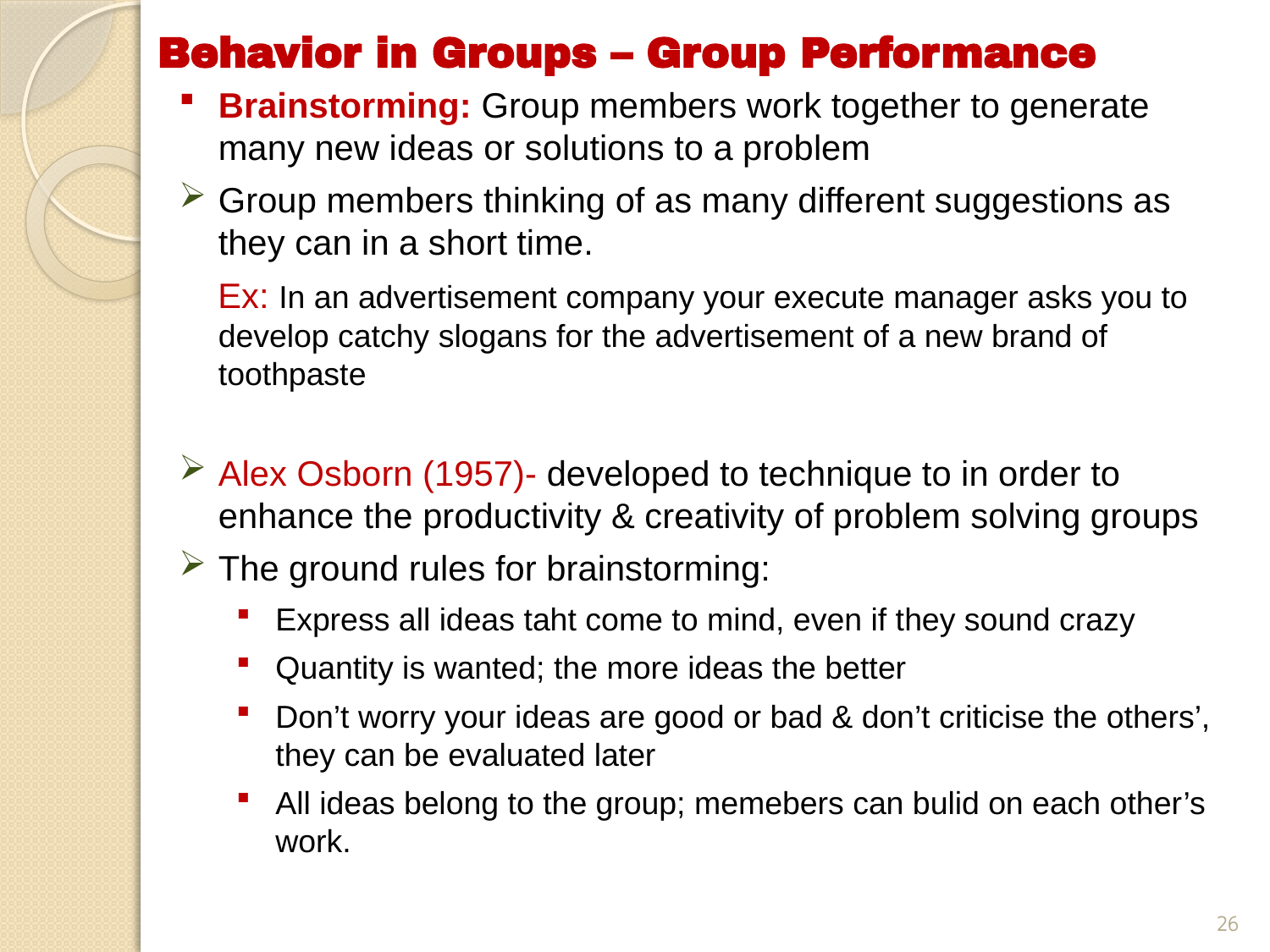

# Behavior in Groups – Group Performance
Brainstorming: Group members work together to generate many new ideas or solutions to a problem
Group members thinking of as many different suggestions as they can in a short time.
    Ex: In an advertisement company your execute manager asks you to develop catchy slogans for the advertisement of a new brand of toothpaste

Alex Osborn (1957)- developed to technique to in order to enhance the productivity & creativity of problem solving groups
The ground rules for brainstorming:
Express all ideas taht come to mind, even if they sound crazy
Quantity is wanted; the more ideas the better
Don’t worry your ideas are good or bad & don’t criticise the others’, they can be evaluated later
All ideas belong to the group; memebers can bulid on each other’s work.

26